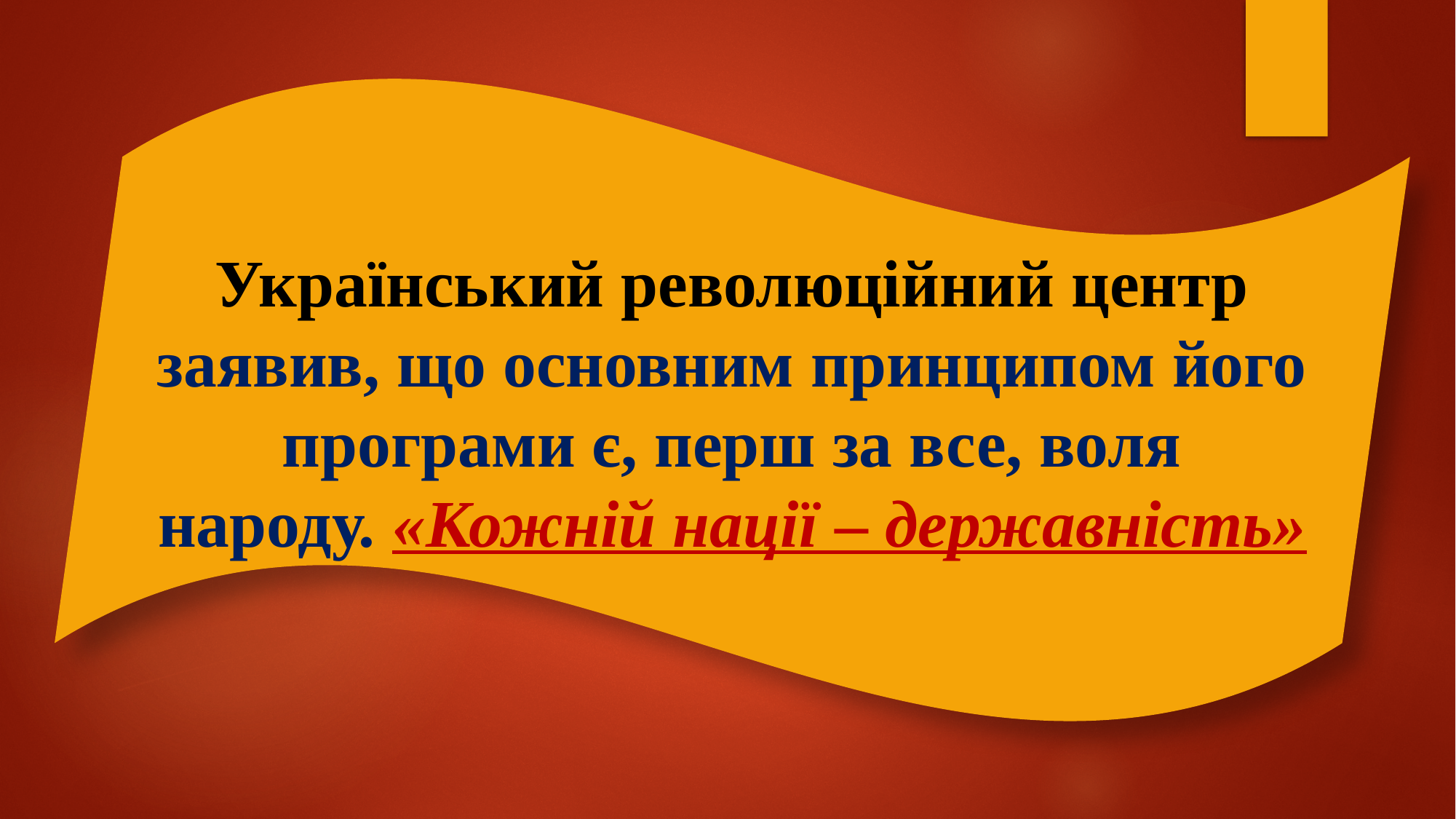

Український революційний центр заявив, що основним принципом його програми є, перш за все, воля народу. «Кожній нації – державність»